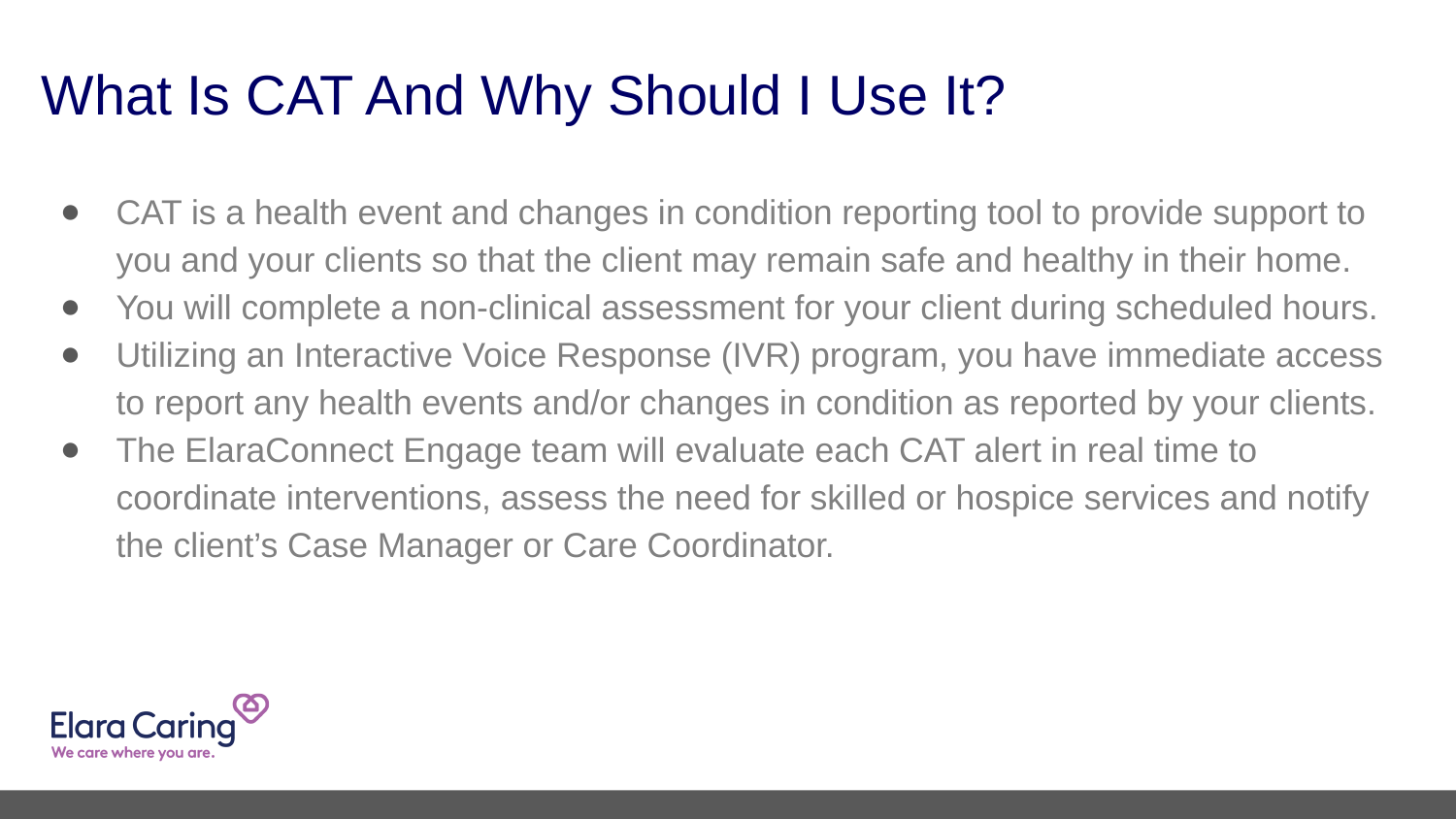

# What Is CAT And Why Should I Use It?
CAT is a health event and changes in condition reporting tool to provide support to you and your clients so that the client may remain safe and healthy in their home.
You will complete a non-clinical assessment for your client during scheduled hours.
Utilizing an Interactive Voice Response (IVR) program, you have immediate access to report any health events and/or changes in condition as reported by your clients.
The ElaraConnect Engage team will evaluate each CAT alert in real time to coordinate interventions, assess the need for skilled or hospice services and notify the client’s Case Manager or Care Coordinator.